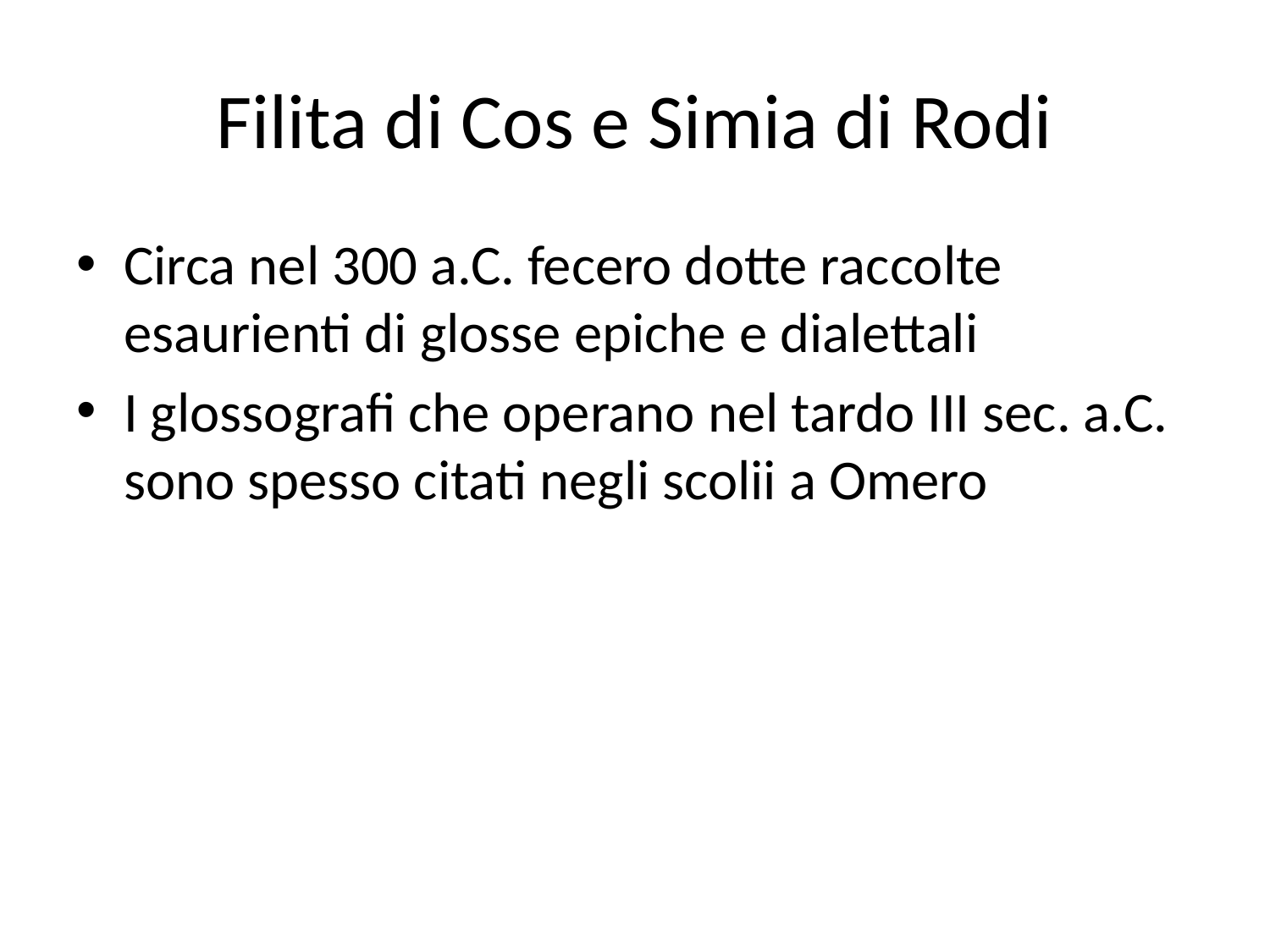

# Filita di Cos e Simia di Rodi
Circa nel 300 a.C. fecero dotte raccolte esaurienti di glosse epiche e dialettali
I glossografi che operano nel tardo III sec. a.C. sono spesso citati negli scolii a Omero